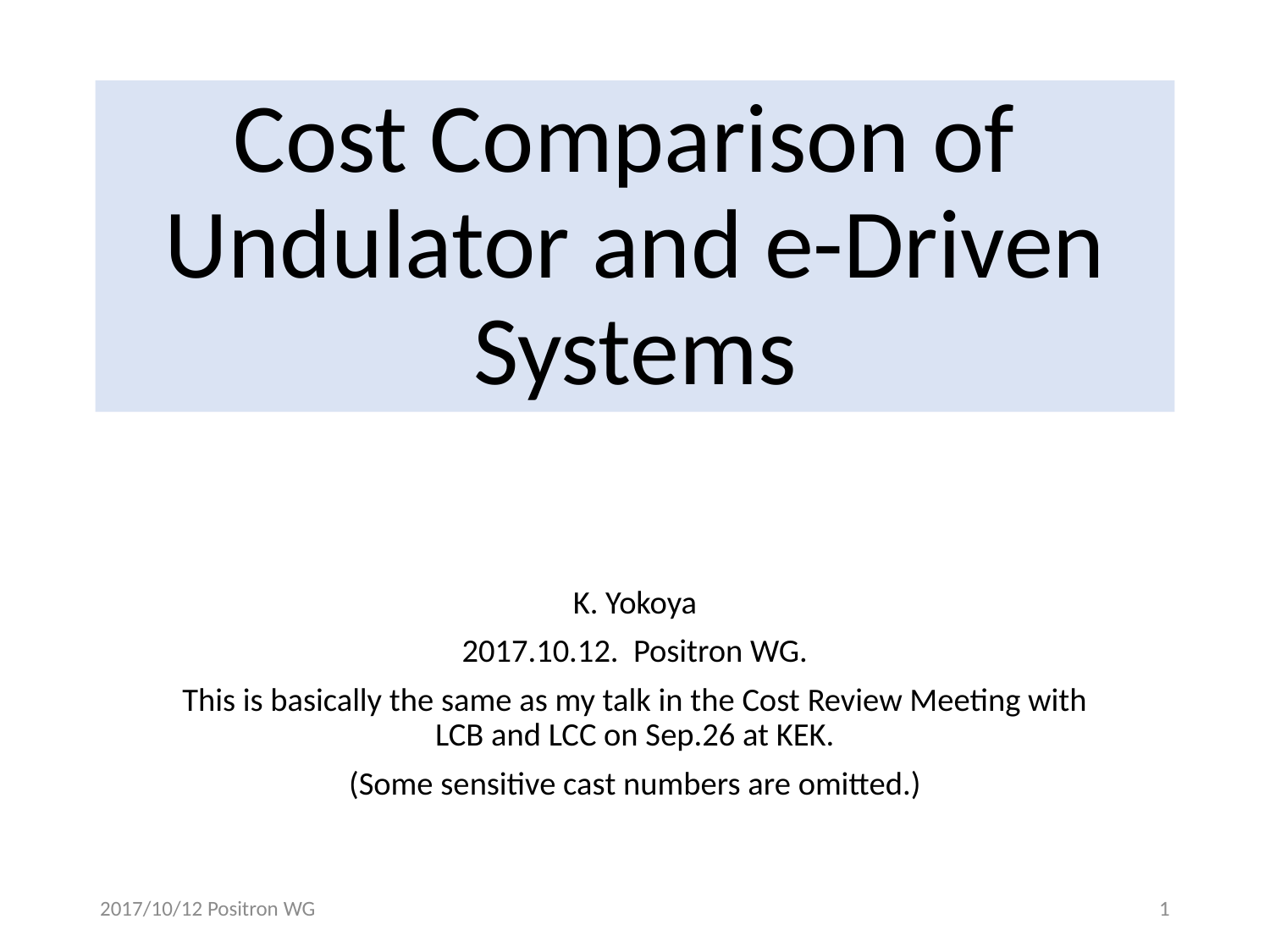

# Cost Comparison of  Undulator and e-Driven Systems
K. Yokoya
2017.10.12.  Positron WG.
This is basically the same as my talk in the Cost Review Meeting with LCB and LCC on Sep.26 at KEK.
(Some sensitive cast numbers are omitted.)
2017/10/12 Positron WG
1